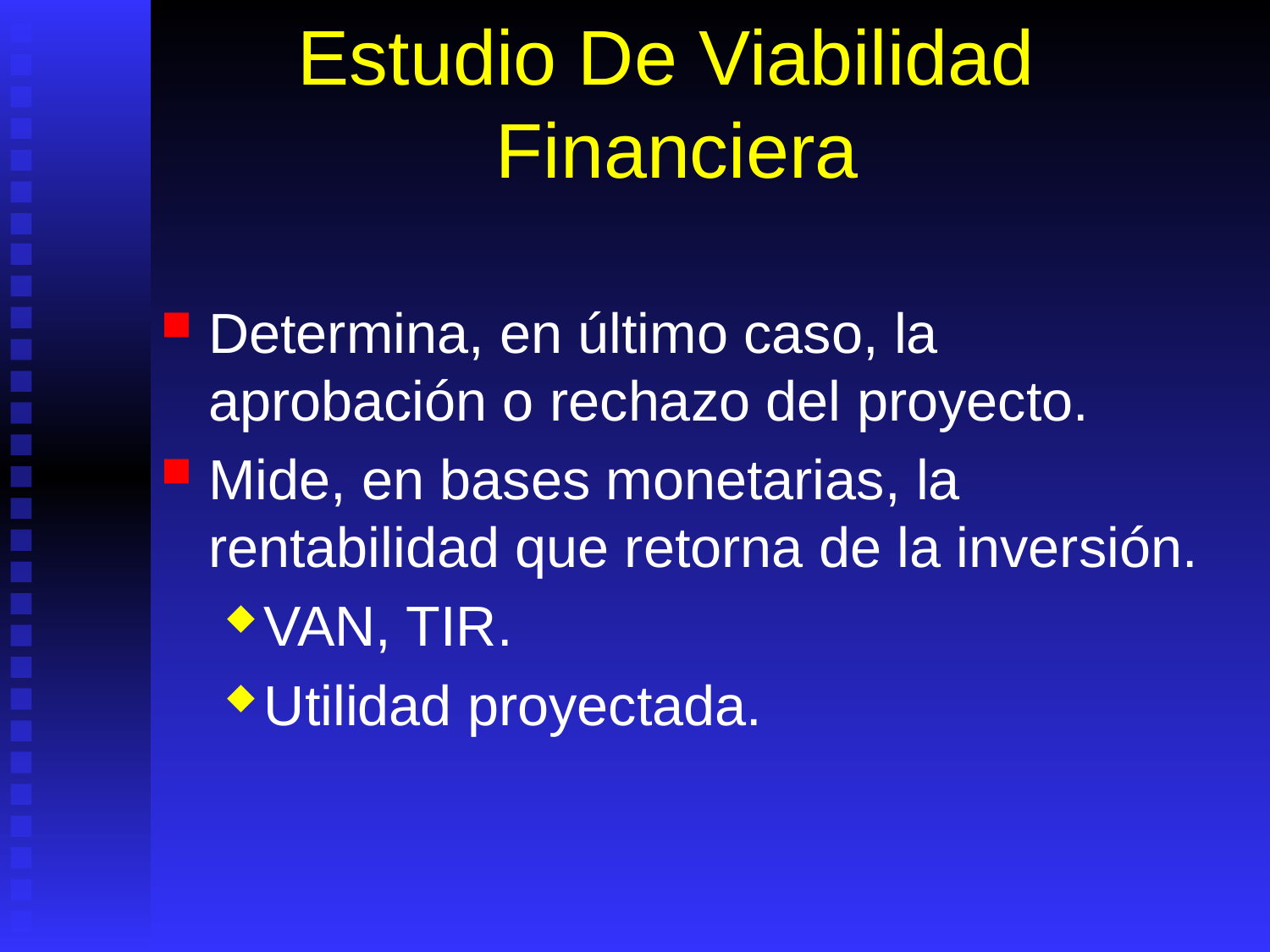

# Estudio De Viabilidad Financiera

Determina, en último caso, la aprobación o rechazo del proyecto.
Mide, en bases monetarias, la rentabilidad que retorna de la inversión.
VAN, TIR.
Utilidad proyectada.